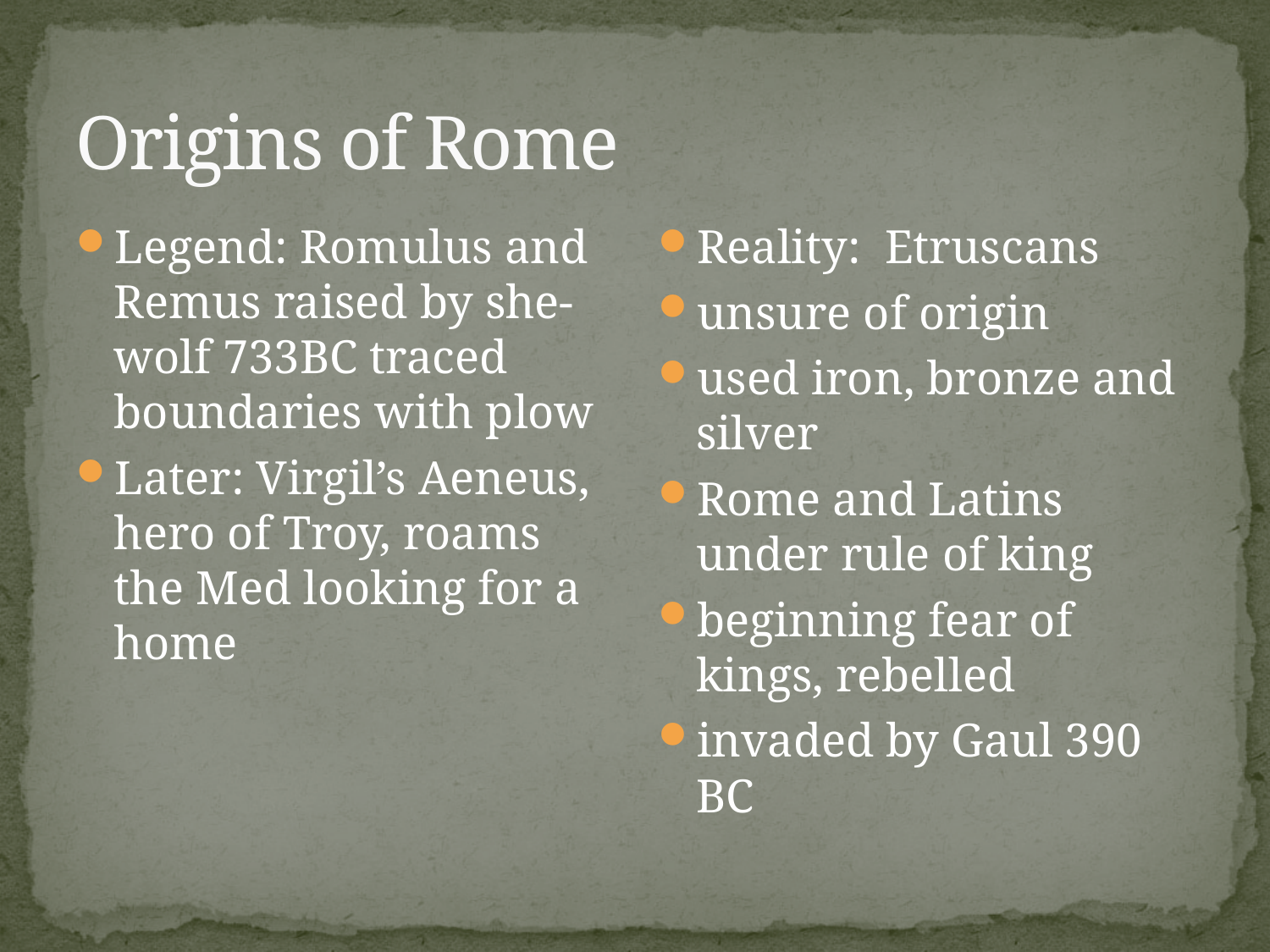

# Origins of Rome
Legend: Romulus and Remus raised by she-wolf 733BC traced boundaries with plow
Later: Virgil’s Aeneus, hero of Troy, roams the Med looking for a home
Reality:  Etruscans
unsure of origin
used iron, bronze and silver
Rome and Latins under rule of king
beginning fear of kings, rebelled
invaded by Gaul 390 BC